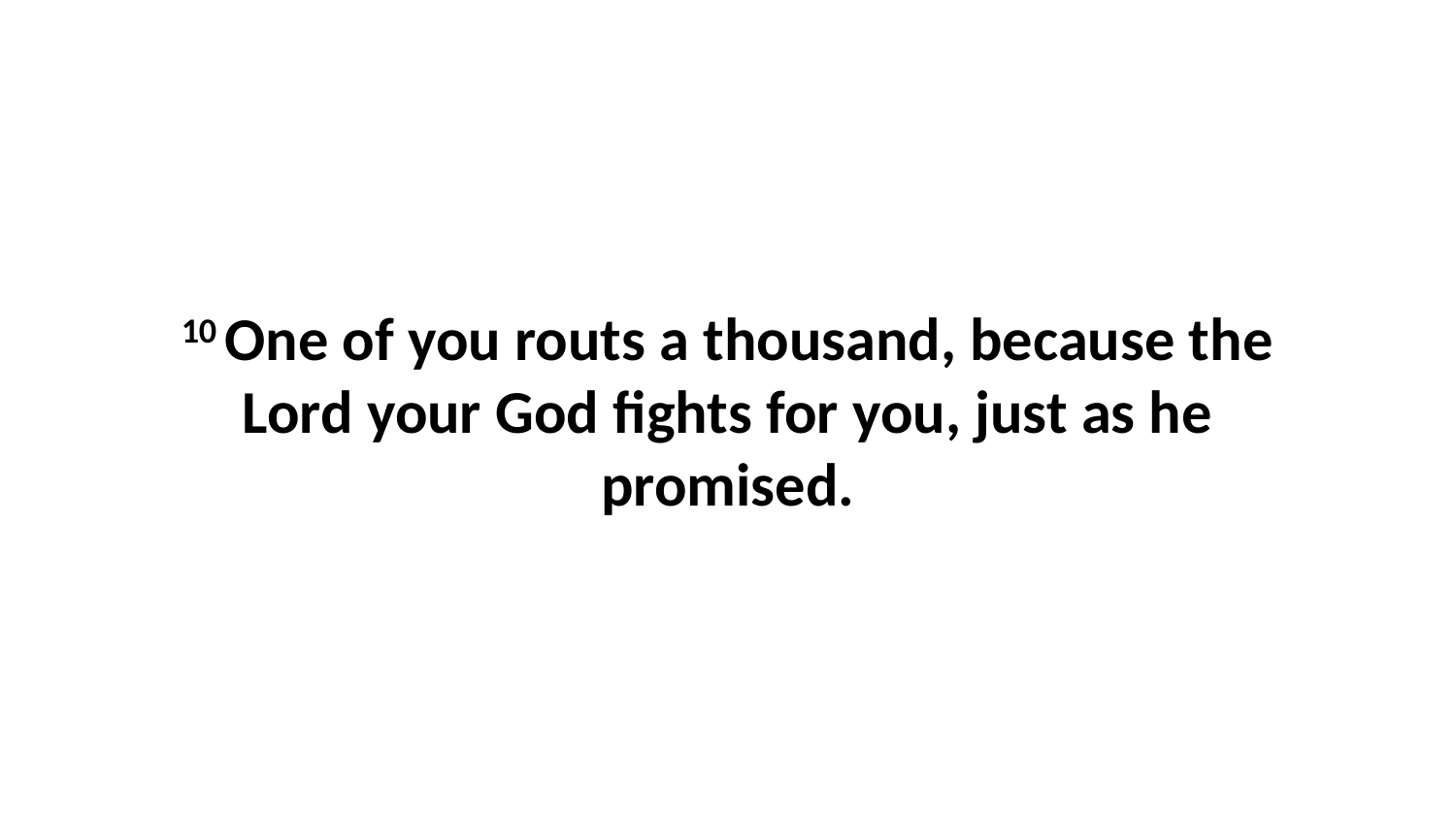

10 One of you routs a thousand, because the Lord your God fights for you, just as he promised.